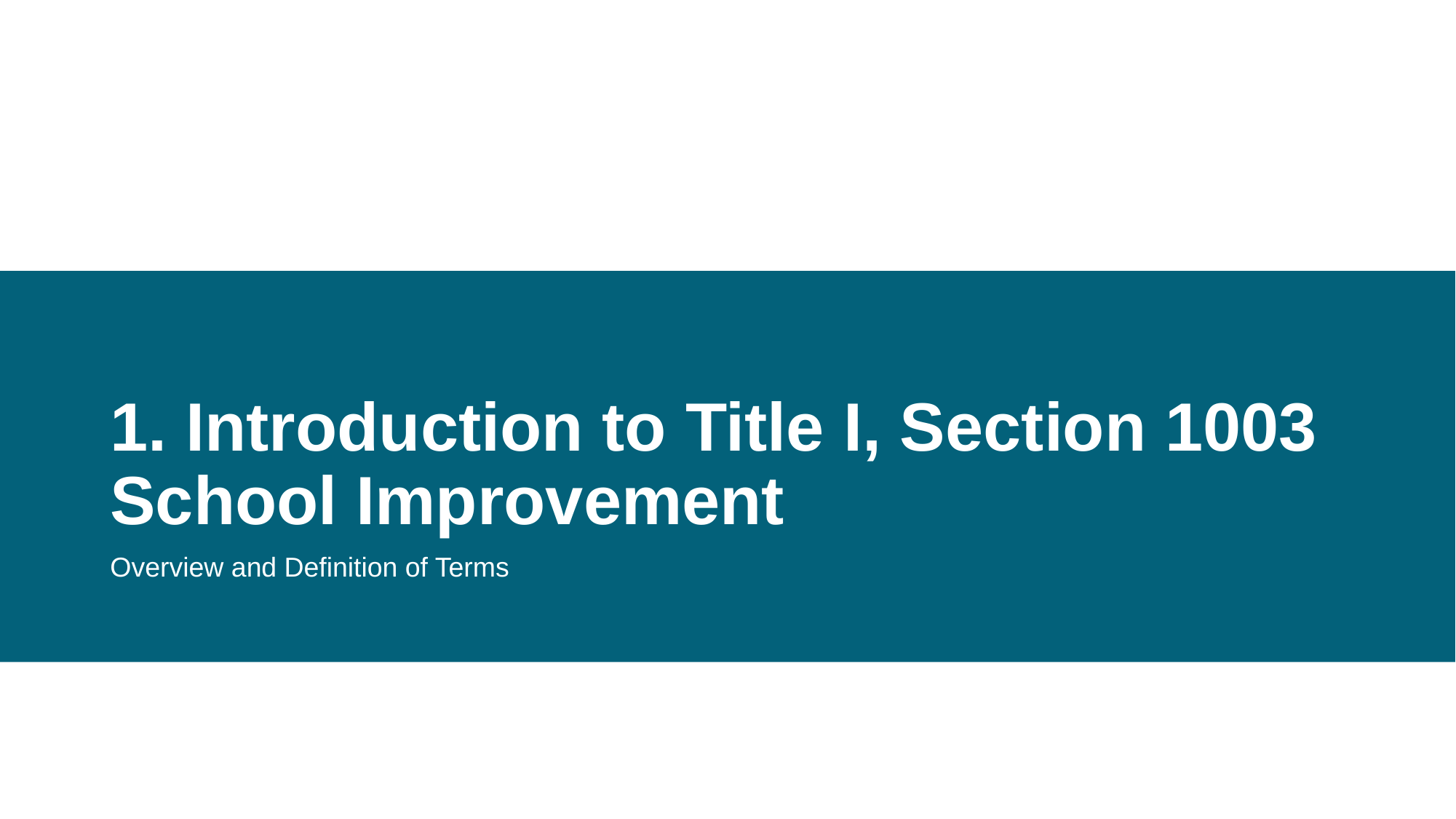

# 1. Introduction to Title I, Section 1003 School Improvement
Overview and Definition of Terms
3